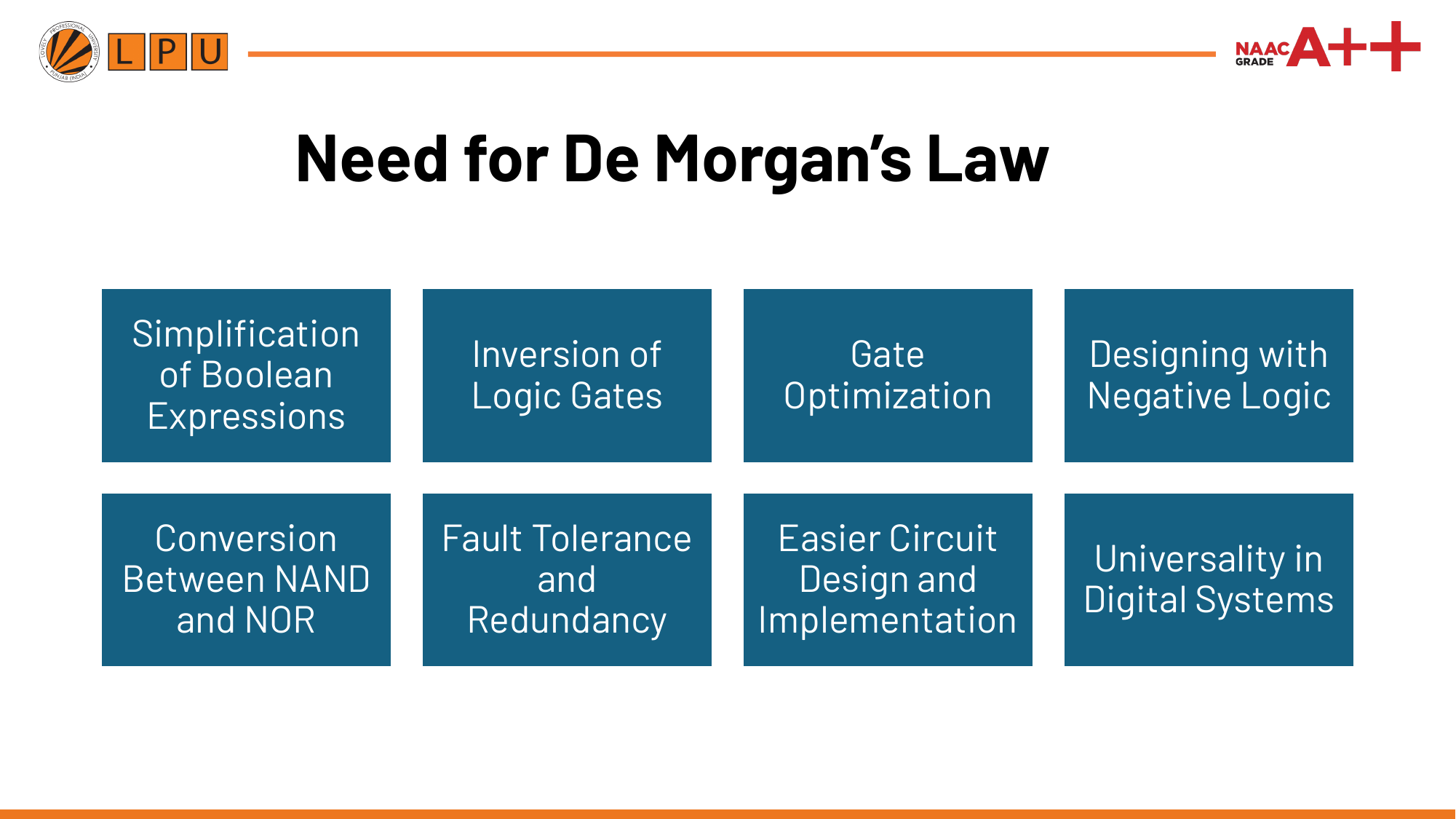

# Need for De Morgan’s Law
Simplification of Boolean Expressions
Inversion of Logic Gates
Gate Optimization
Designing with Negative Logic
Conversion Between NAND and NOR
Fault Tolerance and Redundancy
Easier Circuit Design and Implementation
Universality in Digital Systems